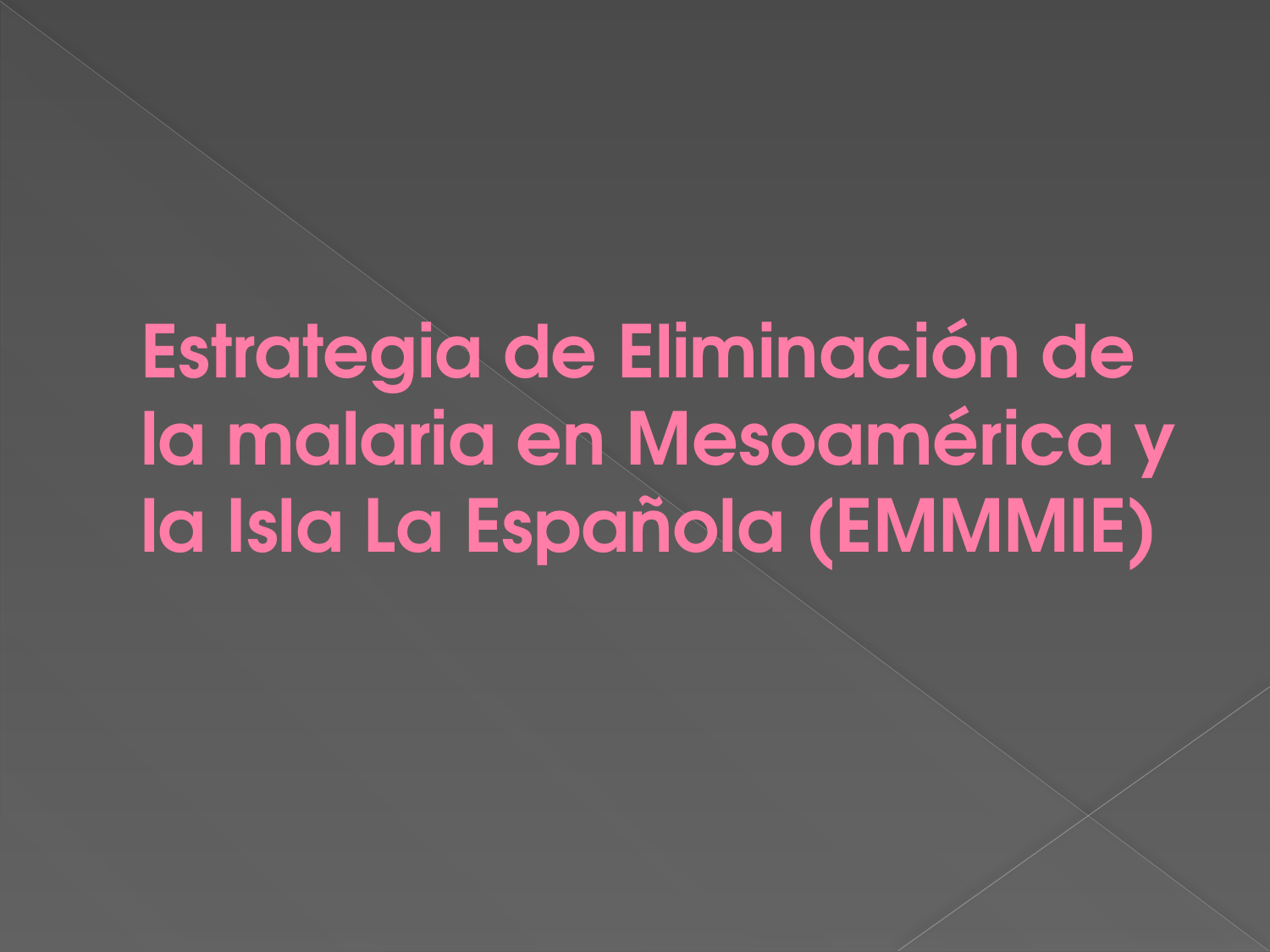

# Estrategia de Eliminación de la malaria en Mesoamérica y la Isla La Española (EMMMIE)